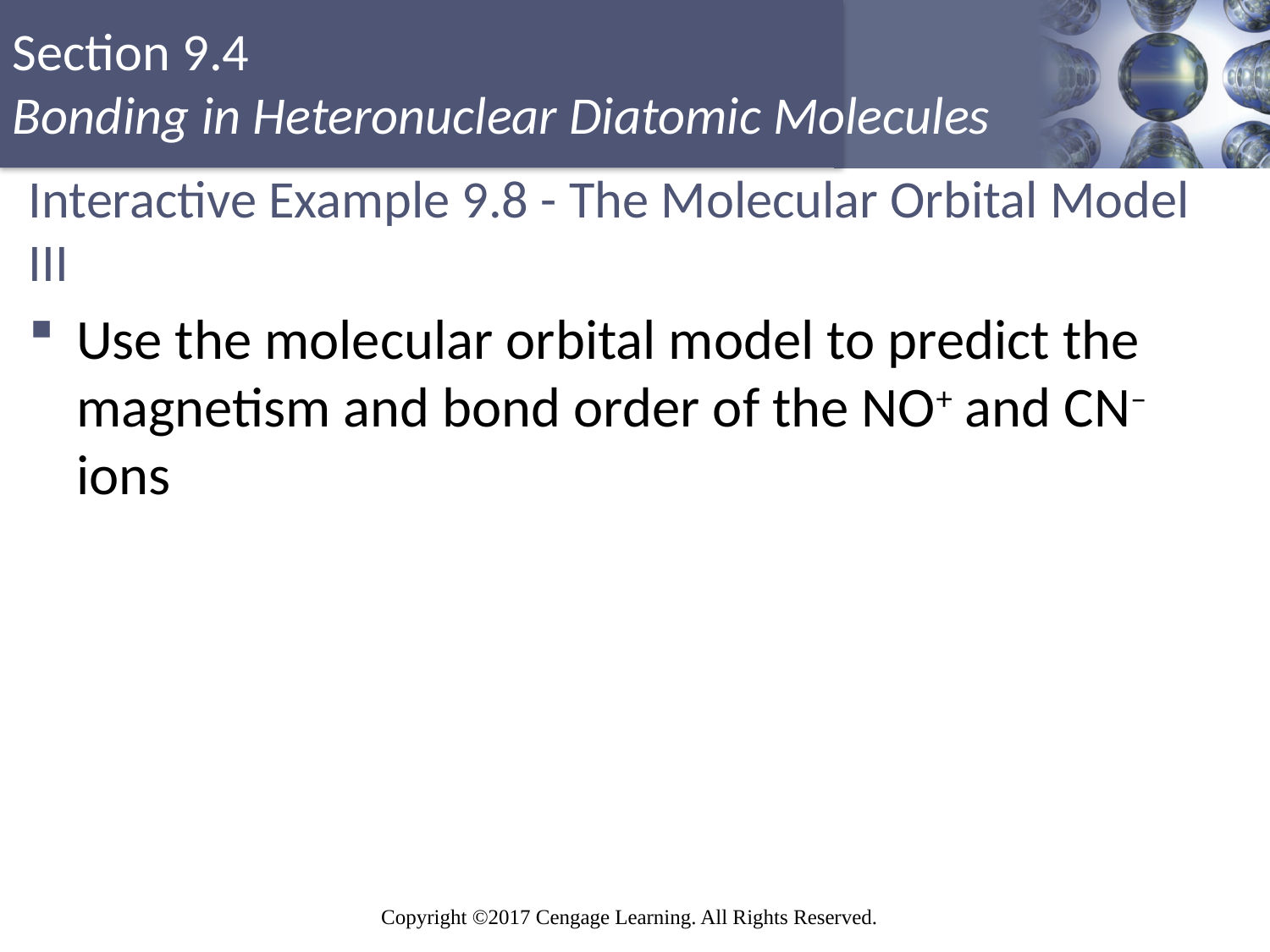

# Interactive Example 9.8 - The Molecular Orbital Model III
Use the molecular orbital model to predict the magnetism and bond order of the NO+ and CN– ions